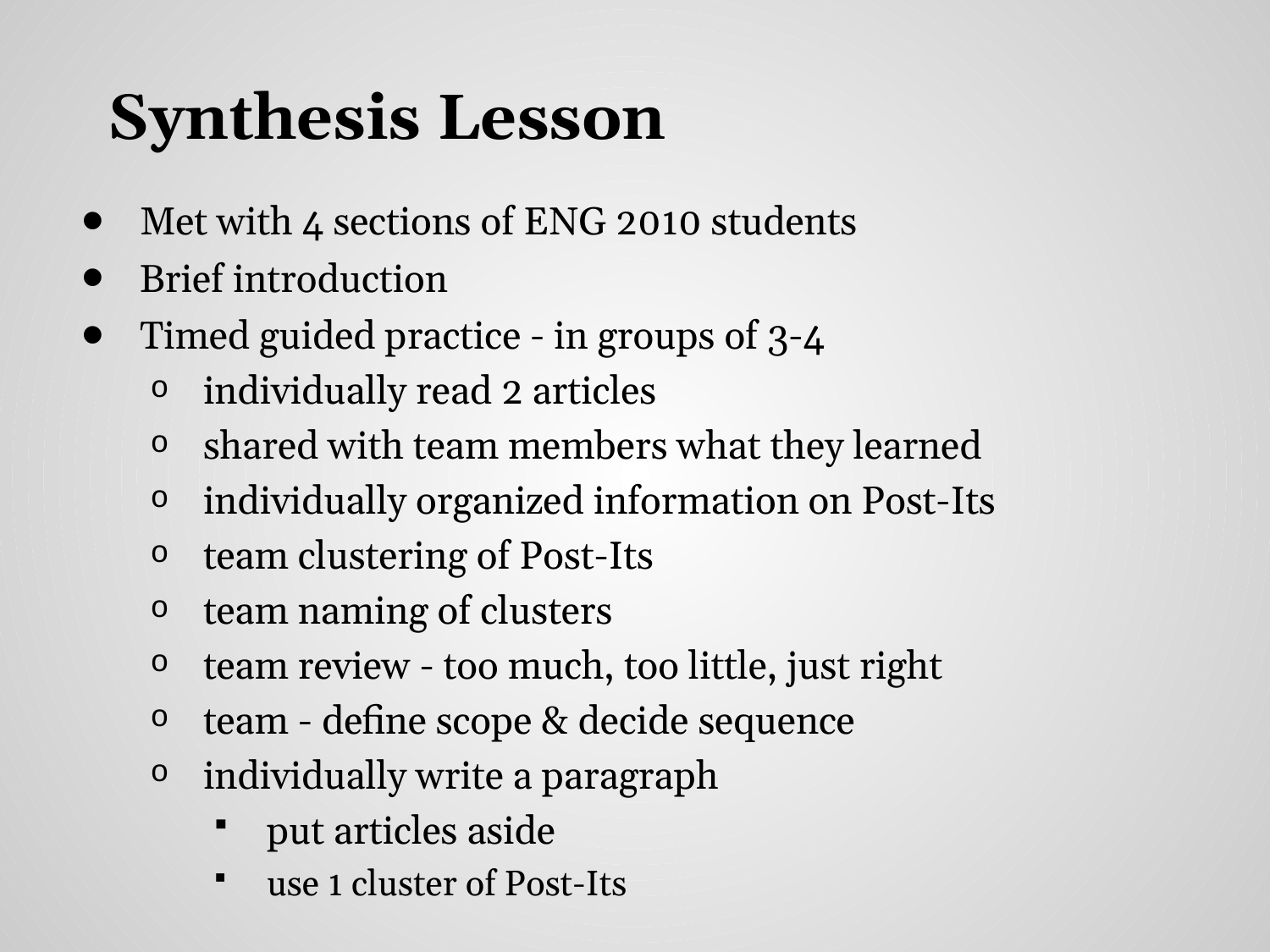

# Synthesis Lesson
Met with 4 sections of ENG 2010 students
Brief introduction
Timed guided practice - in groups of 3-4
individually read 2 articles
shared with team members what they learned
individually organized information on Post-Its
team clustering of Post-Its
team naming of clusters
team review - too much, too little, just right
team - define scope & decide sequence
individually write a paragraph
put articles aside
use 1 cluster of Post-Its